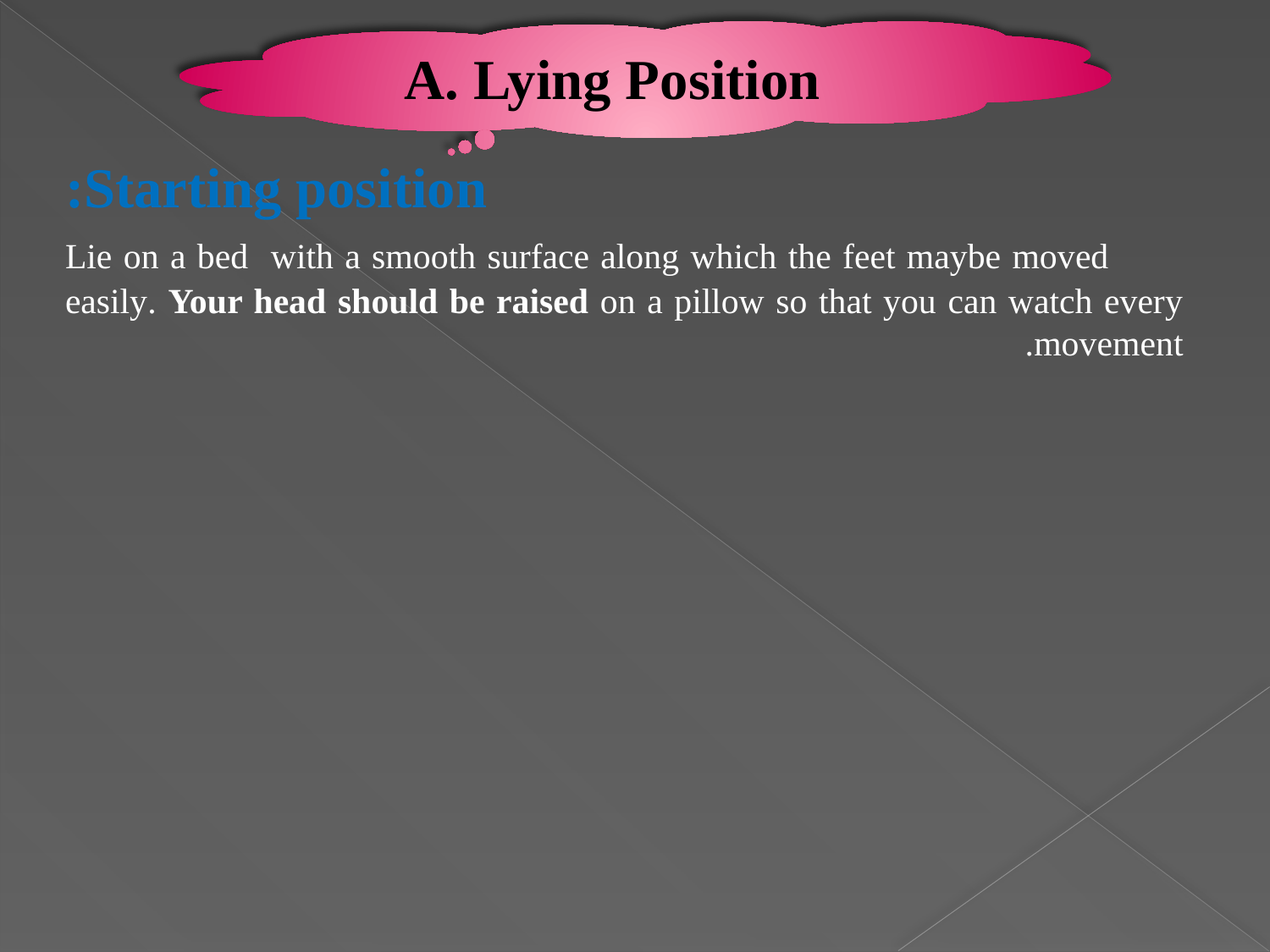

A. Lying Position
Starting position:
     Lie on a bed  with a smooth surface along which the feet maybe moved easily. Your head should be raised on a pillow so that you can watch every movement.